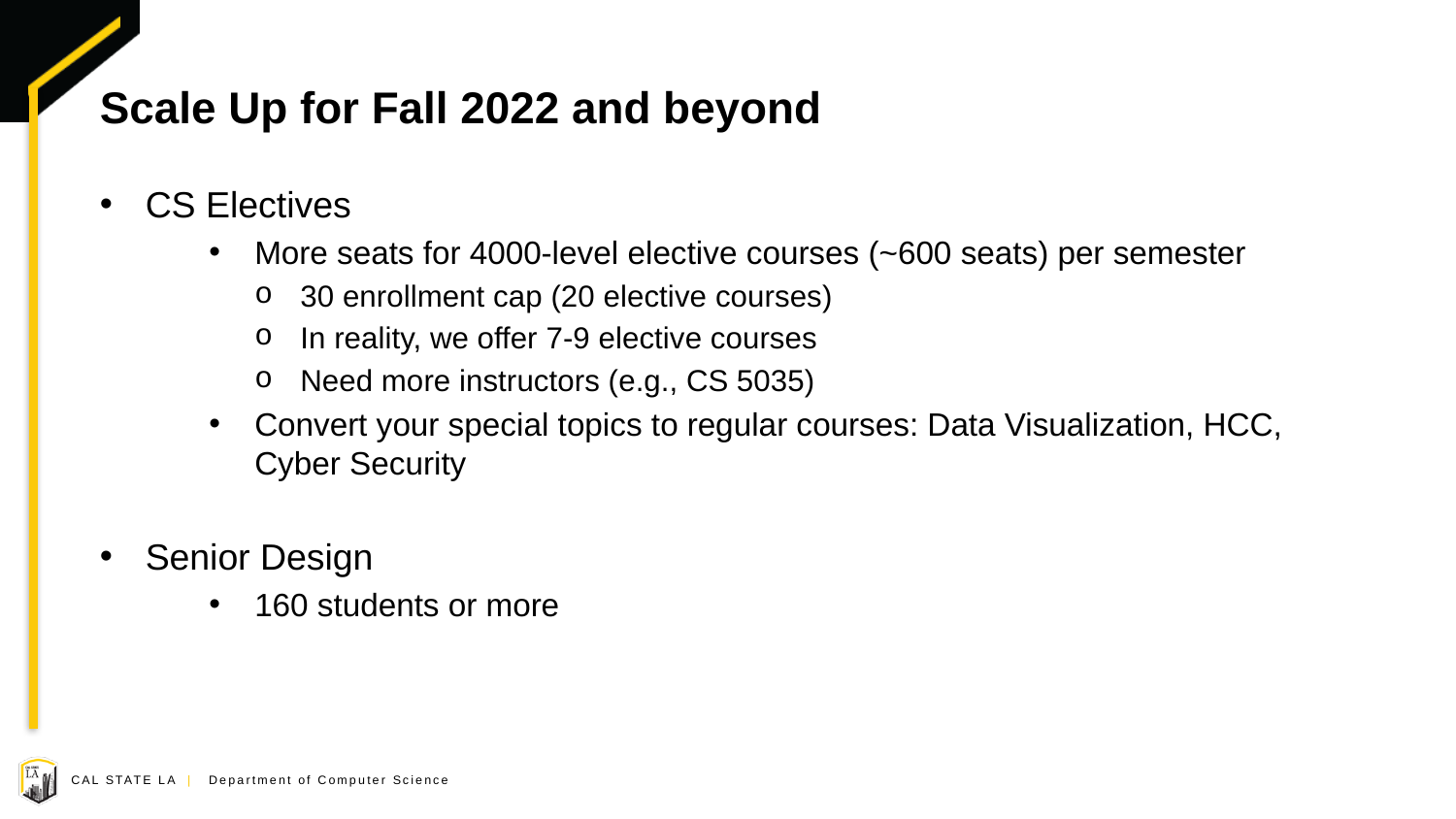

# Scale Up for Fall 2022 and beyond
CS Electives
More seats for 4000-level elective courses (~600 seats) per semester
30 enrollment cap (20 elective courses)
In reality, we offer 7-9 elective courses
Need more instructors (e.g., CS 5035)
Convert your special topics to regular courses: Data Visualization, HCC, Cyber Security

Senior Design
160 students or more